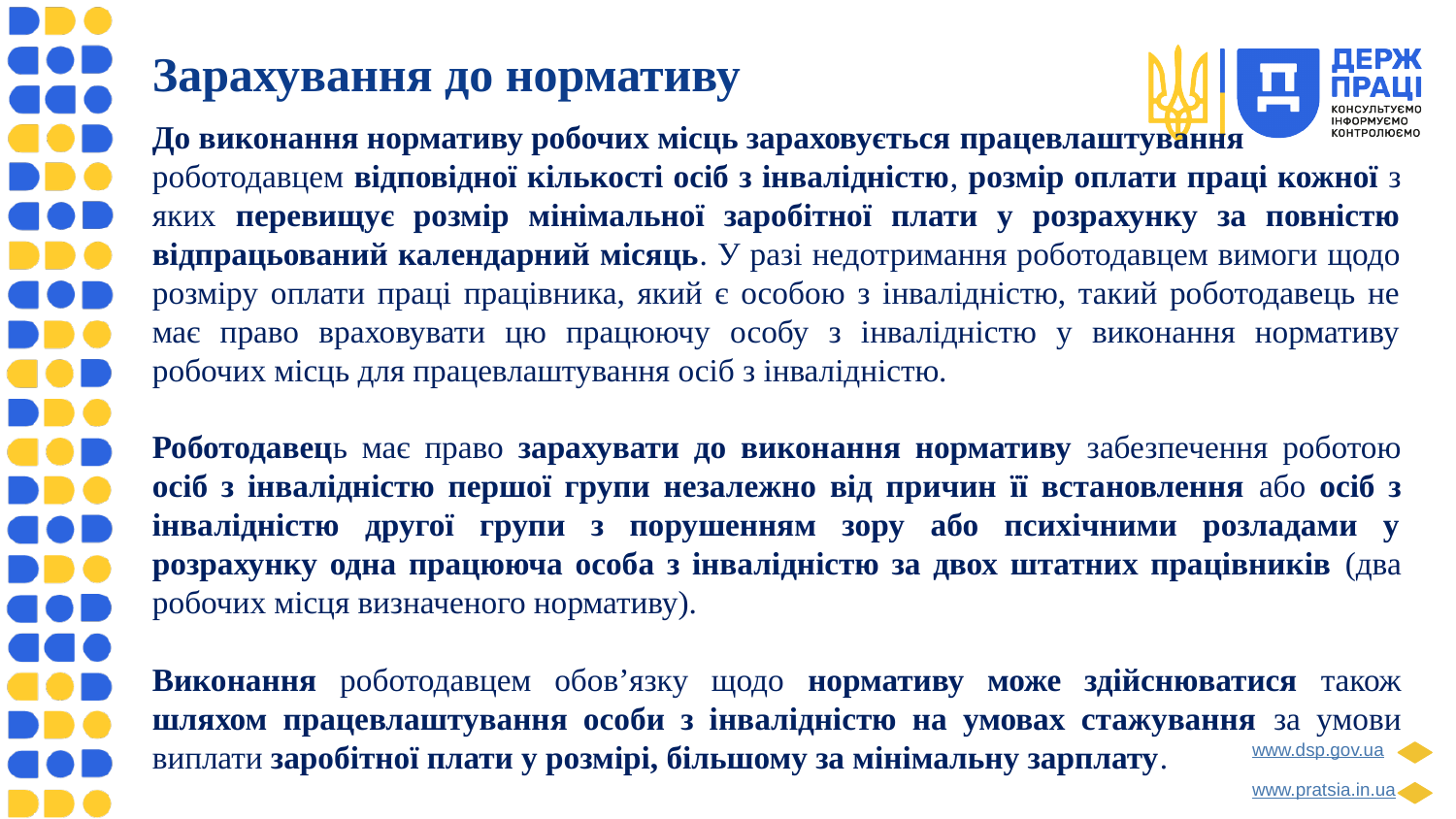

Зарахування до нормативу
До виконання нормативу робочих місць зараховується працевлаштування
роботодавцем відповідної кількості осіб з інвалідністю, розмір оплати праці кожної з яких перевищує розмір мінімальної заробітної плати у розрахунку за повністю відпрацьований календарний місяць. У разі недотримання роботодавцем вимоги щодо розміру оплати праці працівника, який є особою з інвалідністю, такий роботодавець не має право враховувати цю працюючу особу з інвалідністю у виконання нормативу робочих місць для працевлаштування осіб з інвалідністю.

Роботодавець має право зарахувати до виконання нормативу забезпечення роботою осіб з інвалідністю першої групи незалежно від причин її встановлення або осіб з інвалідністю другої групи з порушенням зору або психічними розладами у розрахунку одна працююча особа з інвалідністю за двох штатних працівників (два робочих місця визначеного нормативу).

Виконання роботодавцем обов’язку щодо нормативу може здійснюватися також шляхом працевлаштування особи з інвалідністю на умовах стажування за умови виплати заробітної плати у розмірі, більшому за мінімальну зарплату.